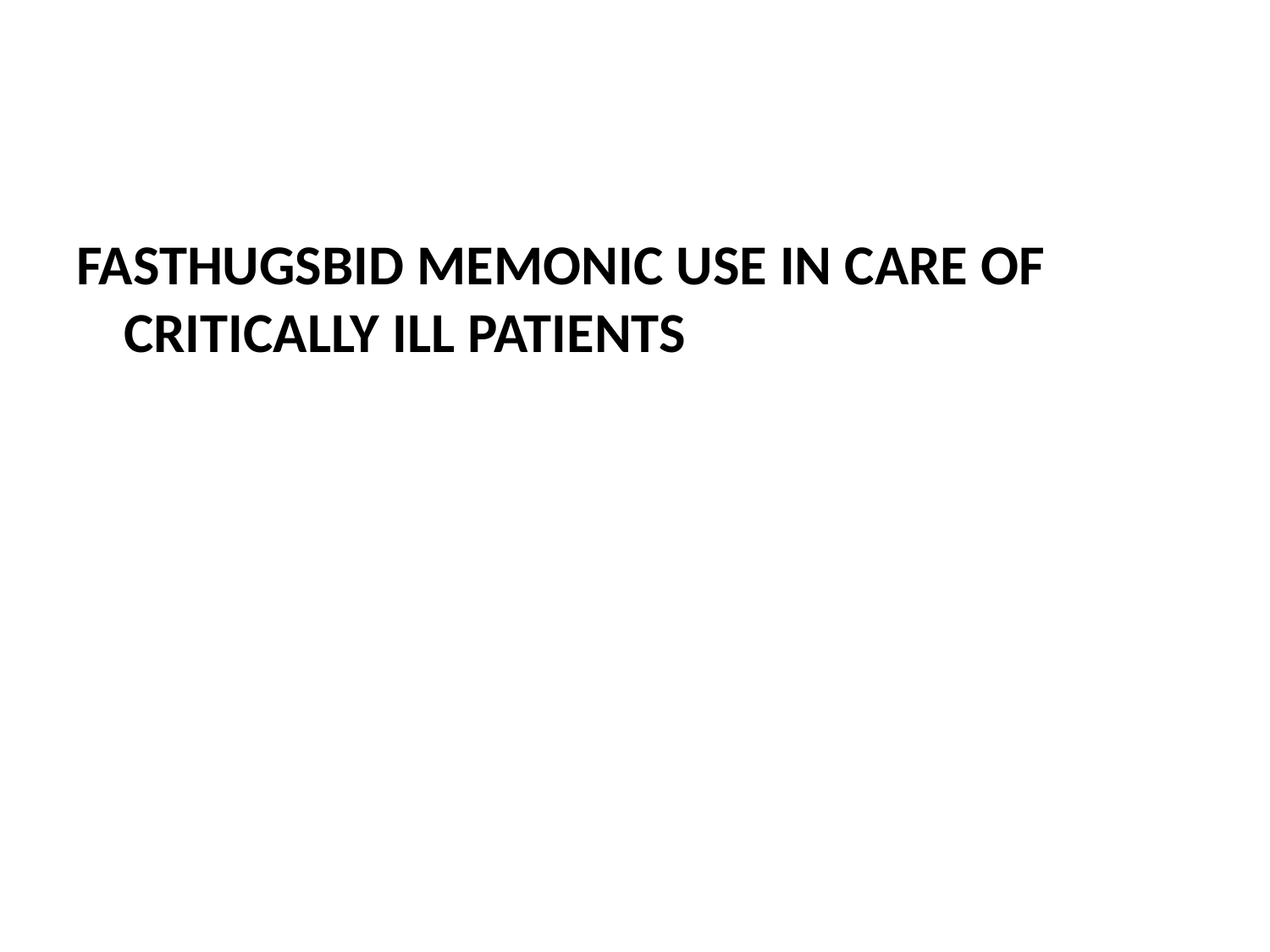

FASTHUGSBID MEMONIC USE IN CARE OF CRITICALLY ILL PATIENTS